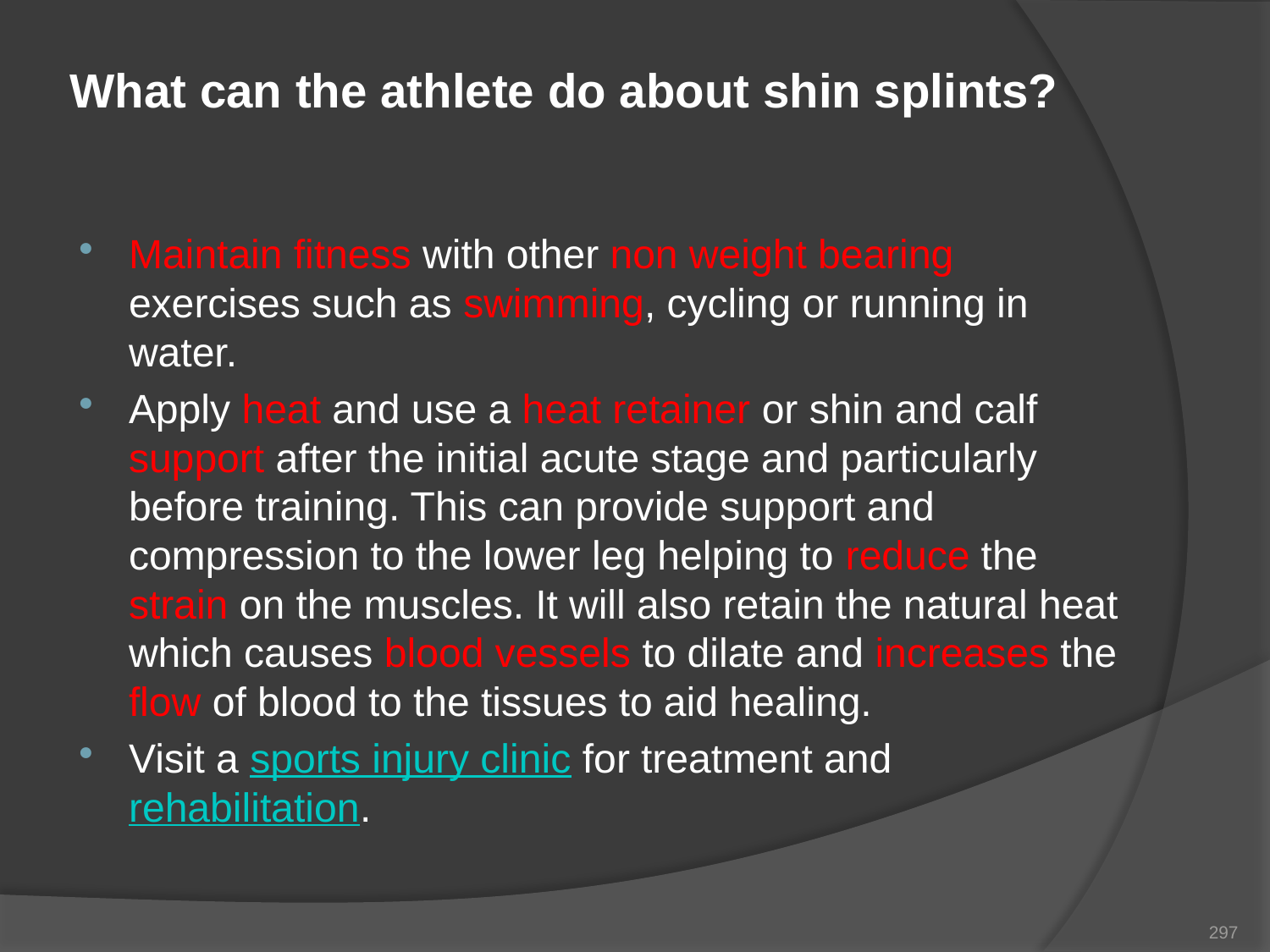

# What can the athlete do about shin splints?
Maintain fitness with other non weight bearing exercises such as swimming, cycling or running in water.
Apply heat and use a heat retainer or shin and calf support after the initial acute stage and particularly before training. This can provide support and compression to the lower leg helping to reduce the strain on the muscles. It will also retain the natural heat which causes blood vessels to dilate and increases the flow of blood to the tissues to aid healing.
Visit a sports injury clinic for treatment and rehabilitation.

297